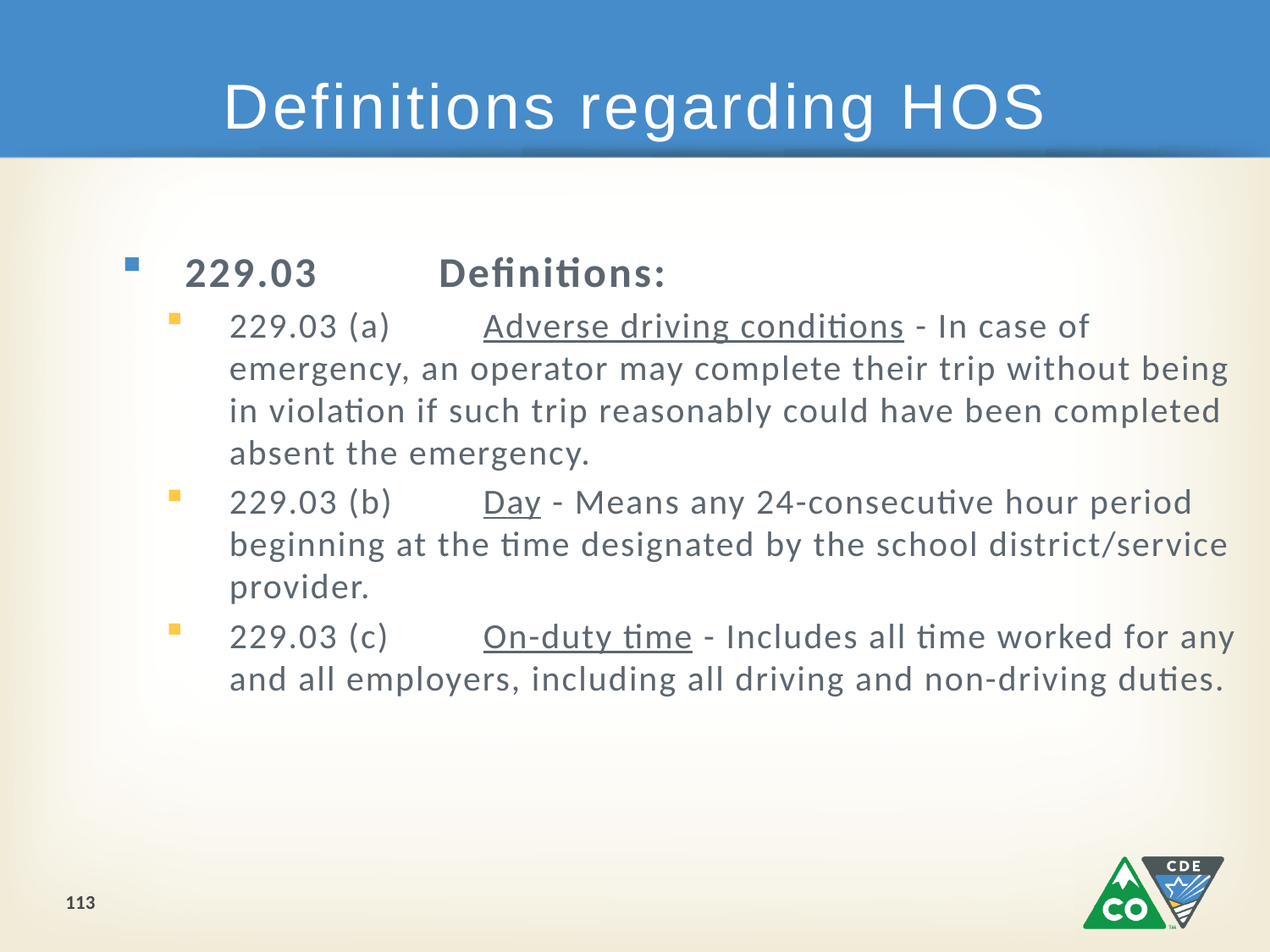

# Definitions regarding HOS
229.03	Definitions:
229.03 (a)	Adverse driving conditions - In case of emergency, an operator may complete their trip without being in violation if such trip reasonably could have been completed absent the emergency.
229.03 (b)	Day - Means any 24-consecutive hour period beginning at the time designated by the school district/service provider.
229.03 (c)	On-duty time - Includes all time worked for any and all employers, including all driving and non-driving duties.

113